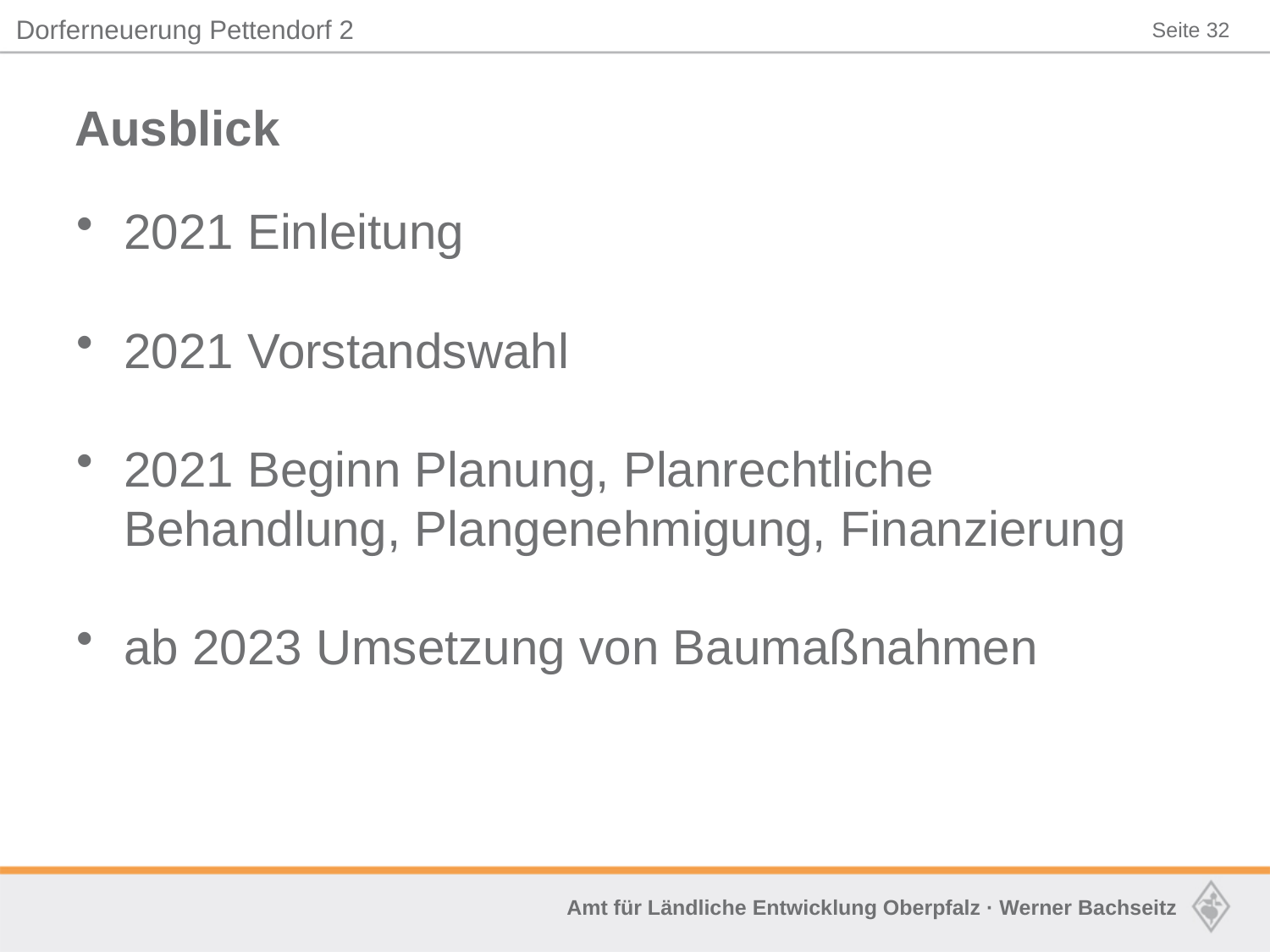

# Ausblick
2021 Einleitung

2021 Vorstandswahl

2021 Beginn Planung, Planrechtliche Behandlung, Plangenehmigung, Finanzierung

ab 2023 Umsetzung von Baumaßnahmen